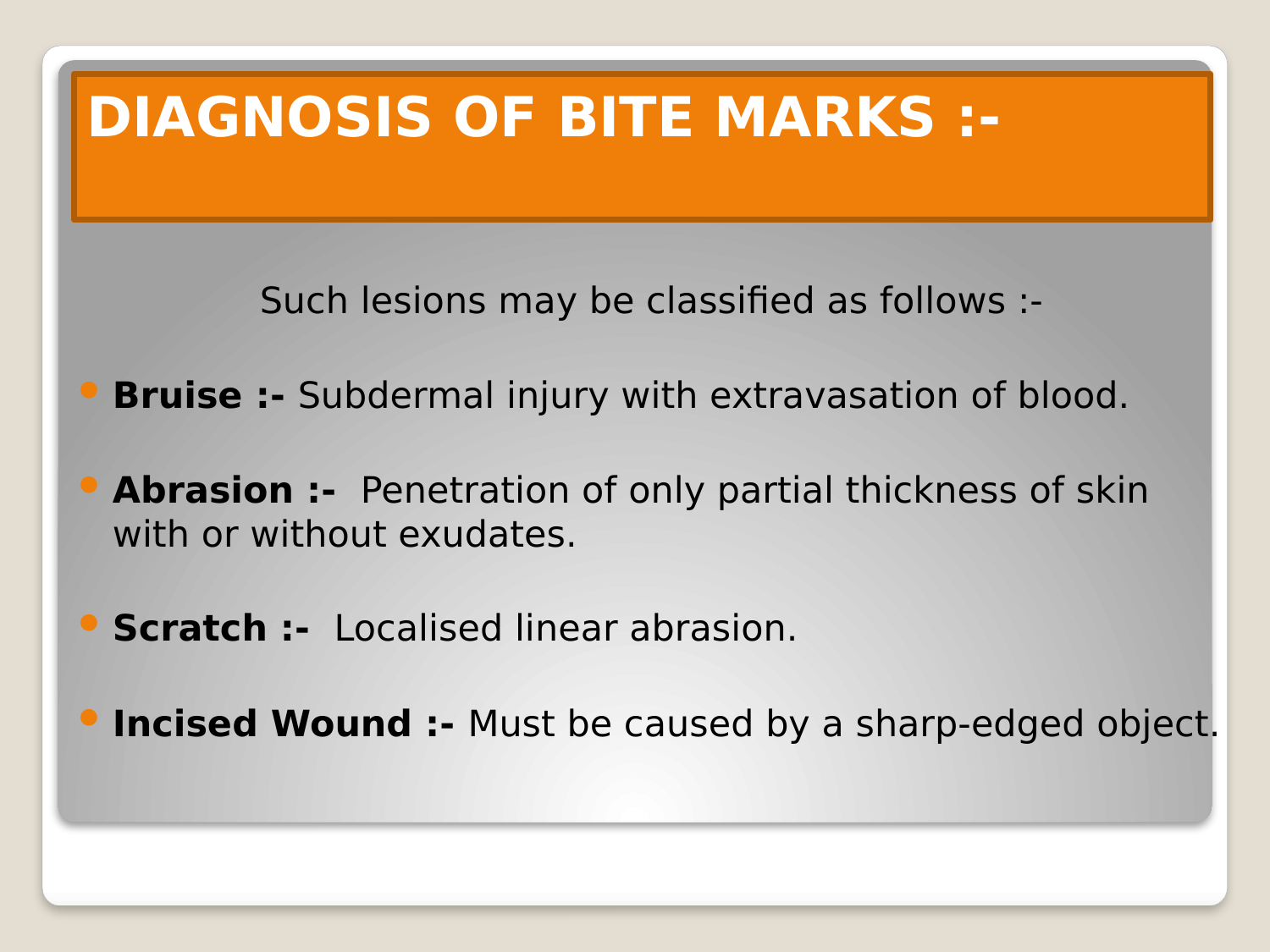

# DIAGNOSIS OF BITE MARKS :-
Such lesions may be classified as follows :-

Bruise :- Subdermal injury with extravasation of blood.

Abrasion :-  Penetration of only partial thickness of skin with or without exudates.

Scratch :-  Localised linear abrasion.

Incised Wound :- Must be caused by a sharp-edged object.